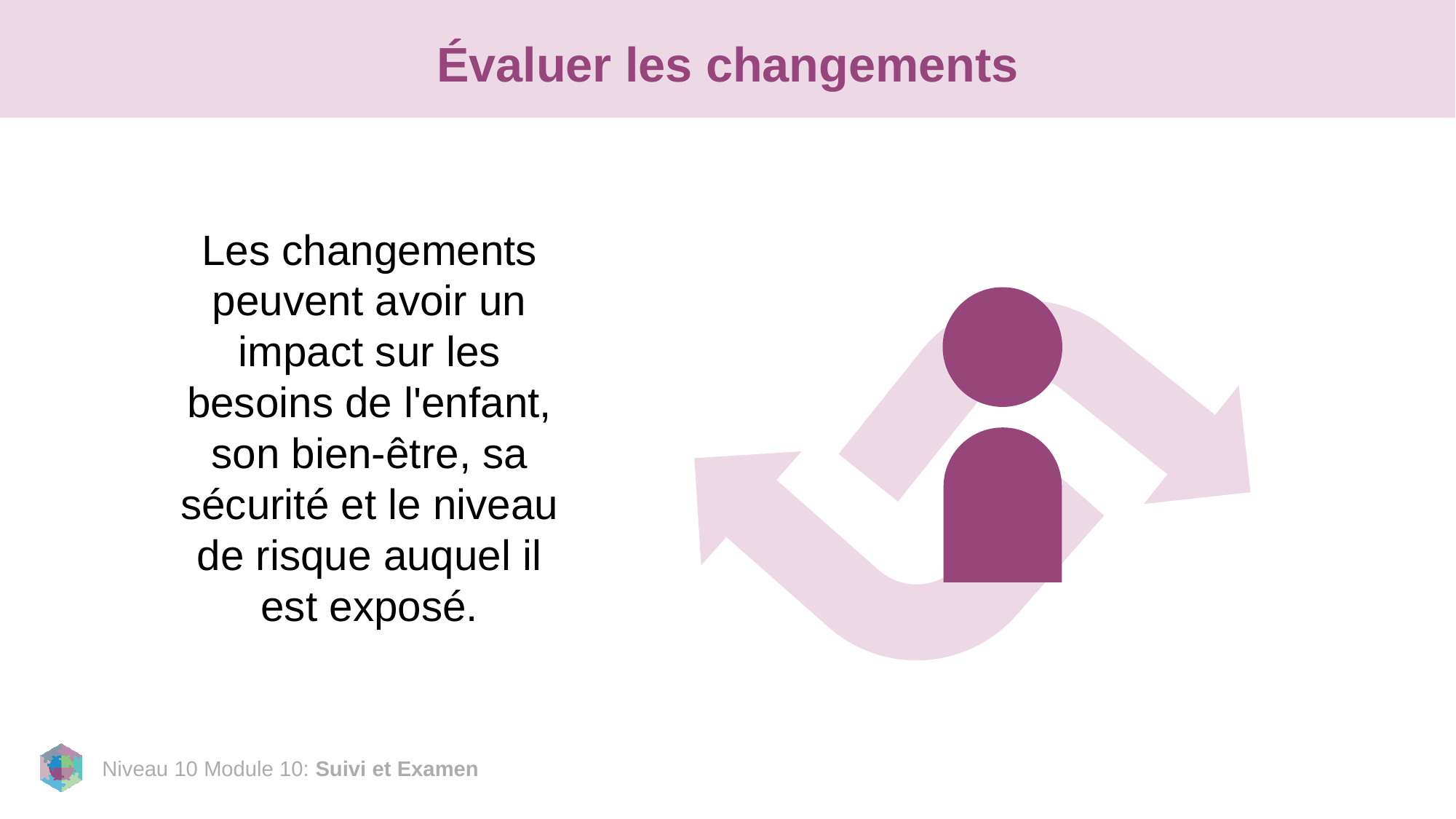

# Évaluer les changements
Les changements peuvent avoir un impact sur les besoins de l'enfant, son bien-être, sa sécurité et le niveau de risque auquel il est exposé.